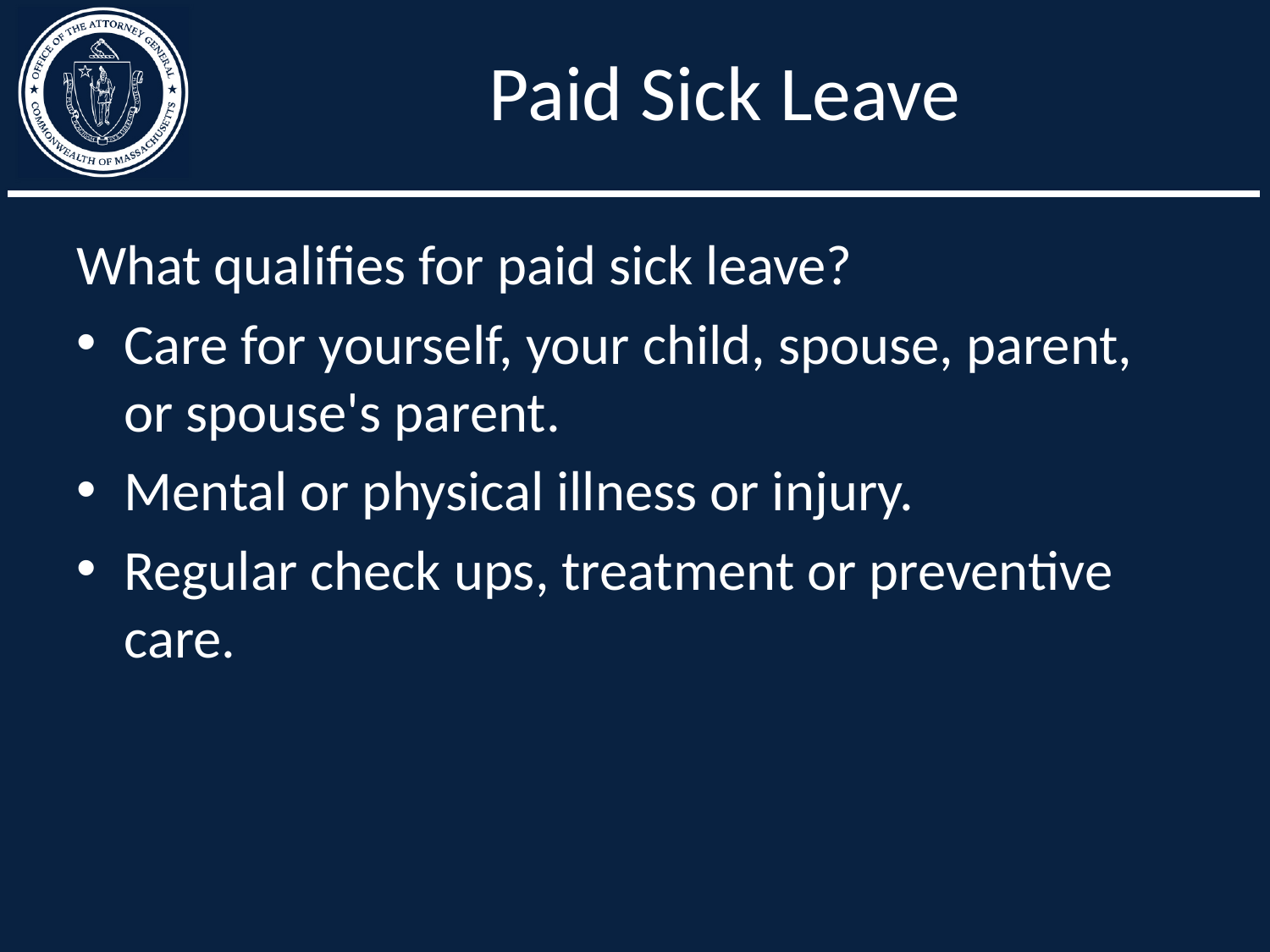

# Paid Sick Leave
What qualifies for paid sick leave?
Care for yourself, your child, spouse, parent, or spouse's parent.
Mental or physical illness or injury.
Regular check ups, treatment or preventive care.